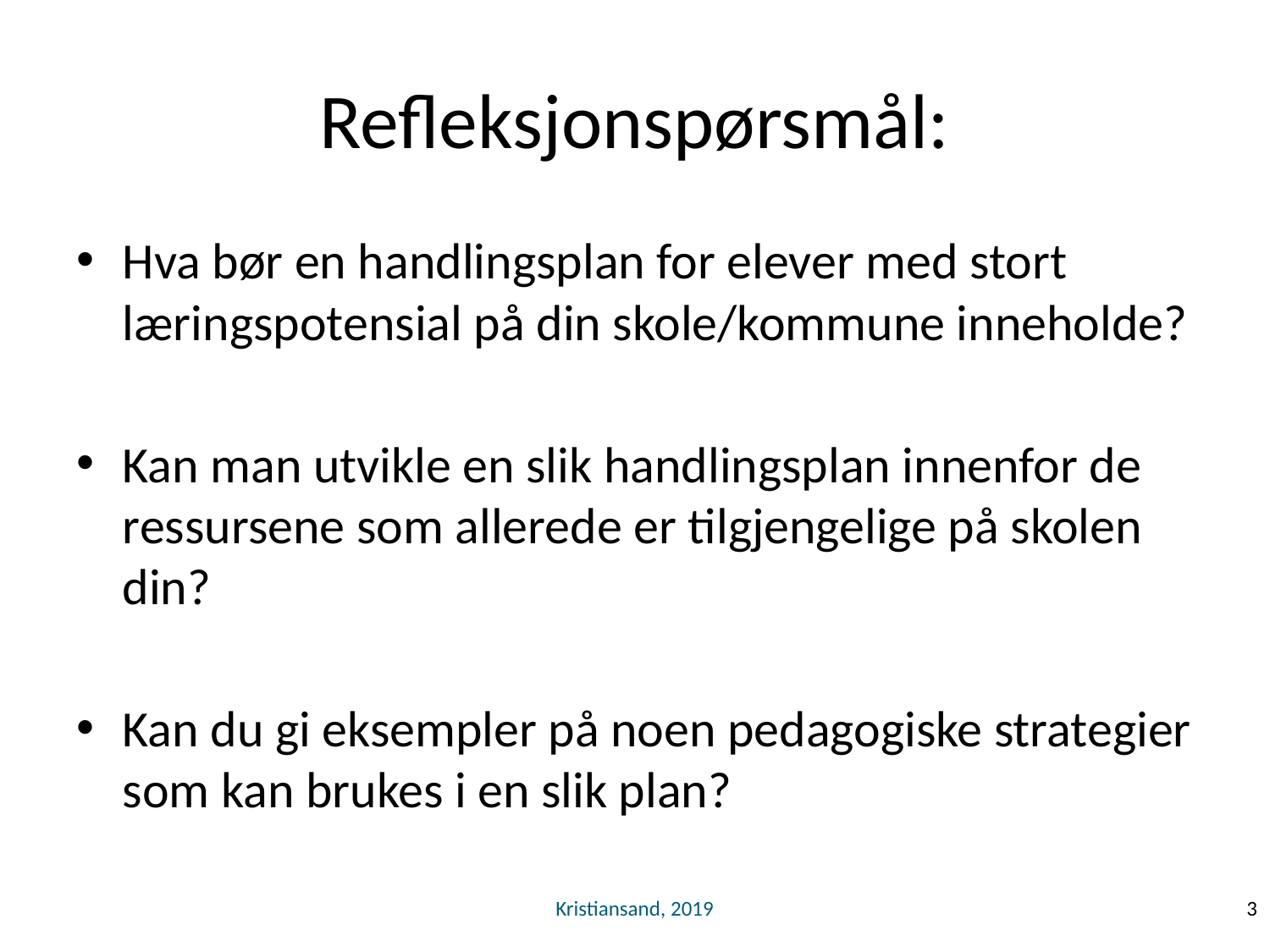

# Refleksjonspørsmål:
Hva bør en handlingsplan for elever med stort læringspotensial på din skole/kommune inneholde?

Kan man utvikle en slik handlingsplan innenfor de ressursene som allerede er tilgjengelige på skolen din?

Kan du gi eksempler på noen pedagogiske strategier som kan brukes i en slik plan?

Kristiansand, 2019
3